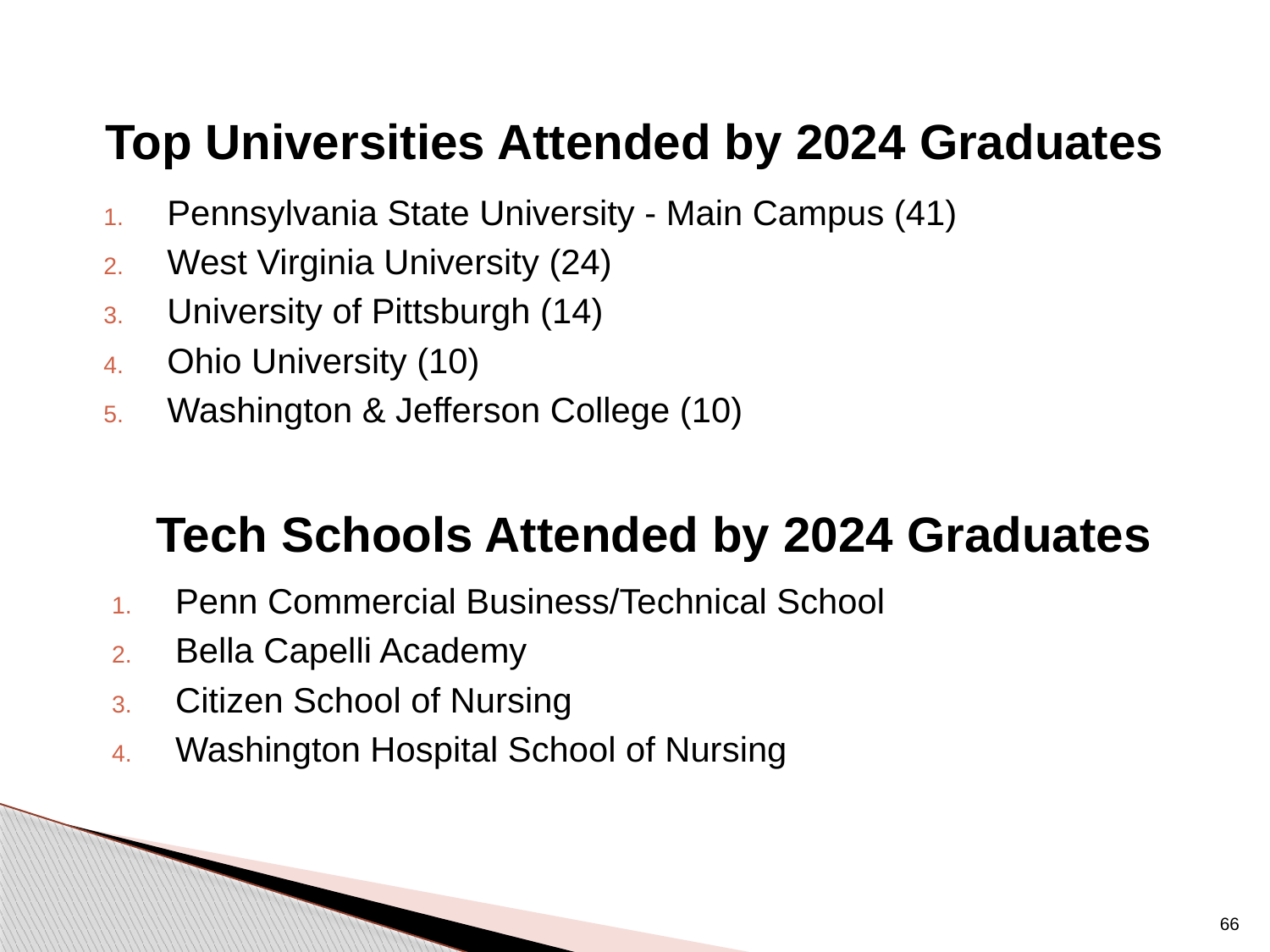

# Top Universities Attended by 2024 Graduates
Pennsylvania State University - Main Campus (41)
West Virginia University (24)
University of Pittsburgh (14)
Ohio University (10)
Washington & Jefferson College (10)

Tech Schools Attended by 2024 Graduates
Penn Commercial Business/Technical School
Bella Capelli Academy
Citizen School of Nursing
Washington Hospital School of Nursing

66